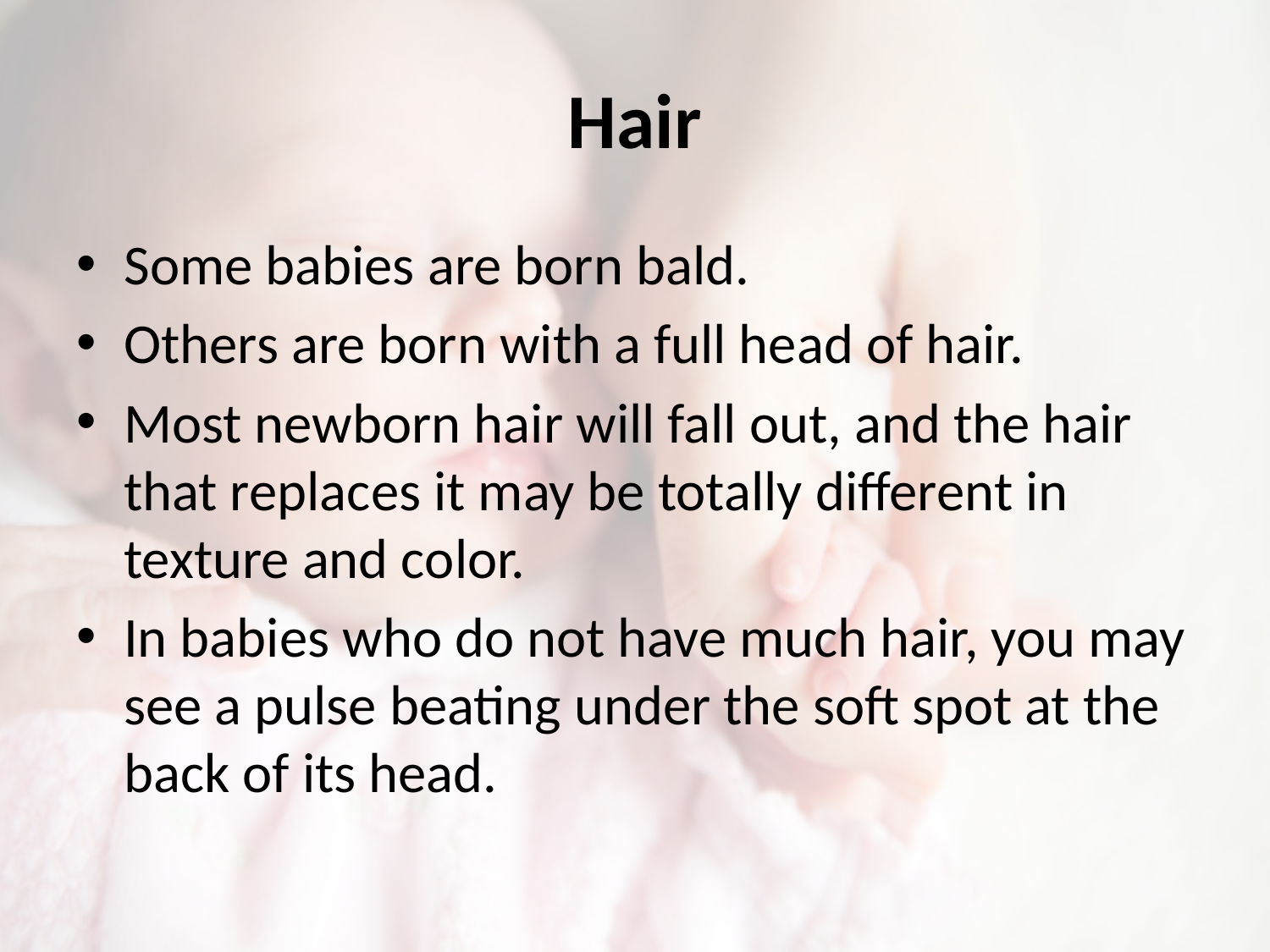

# Hair
Some babies are born bald.
Others are born with a full head of hair.
Most newborn hair will fall out, and the hair that replaces it may be totally different in texture and color.
In babies who do not have much hair, you may see a pulse beating under the soft spot at the back of its head.